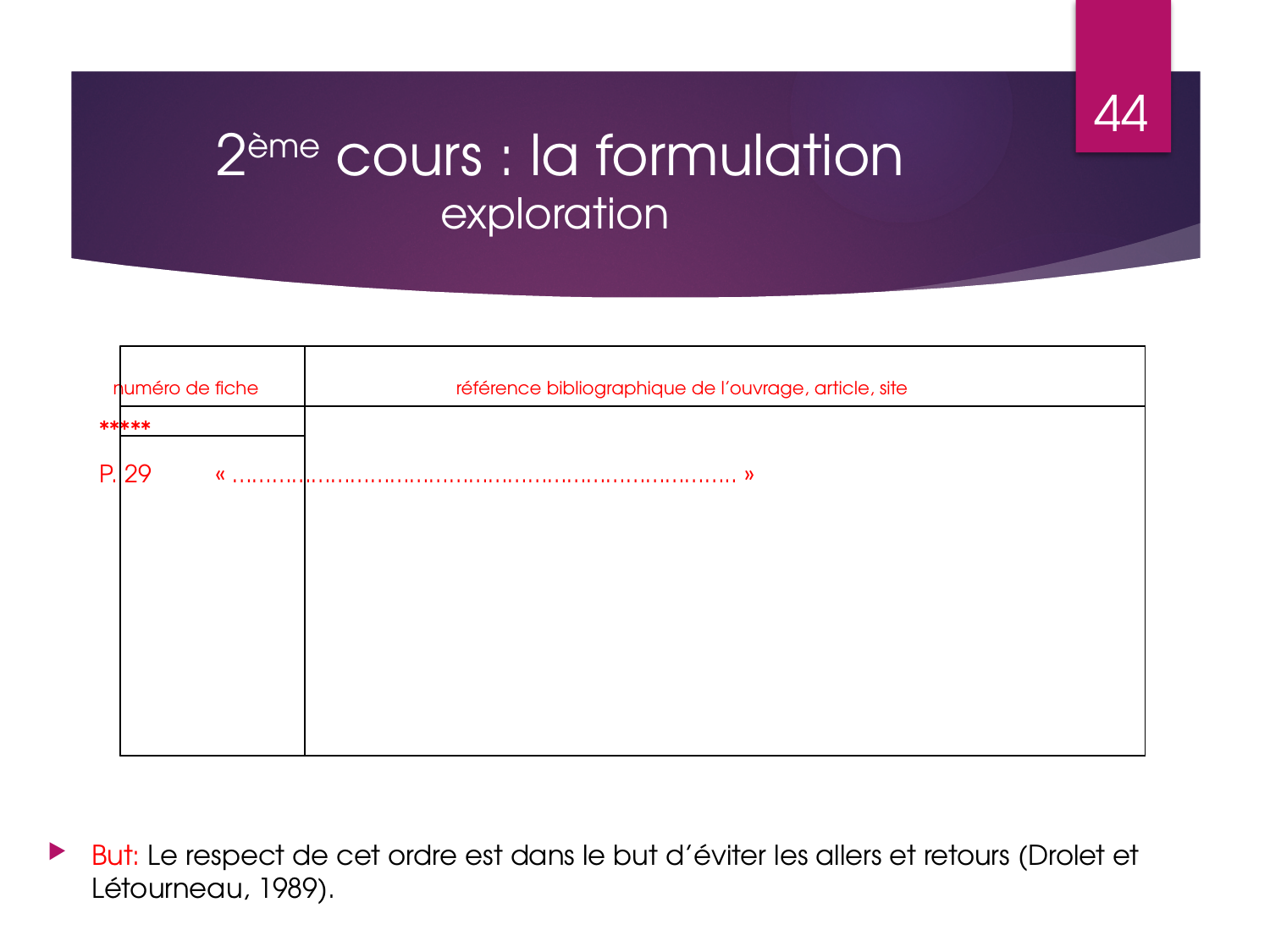

44
# 2ème cours : la formulation exploration

	  numéro de fiche                                       référence bibliographique de l’ouvrage, article, site
		*****
		P. 29			 « ………………………………………………………………….. »

But: Le respect de cet ordre est dans le but d’éviter les allers et retours (Drolet et Létourneau, 1989).